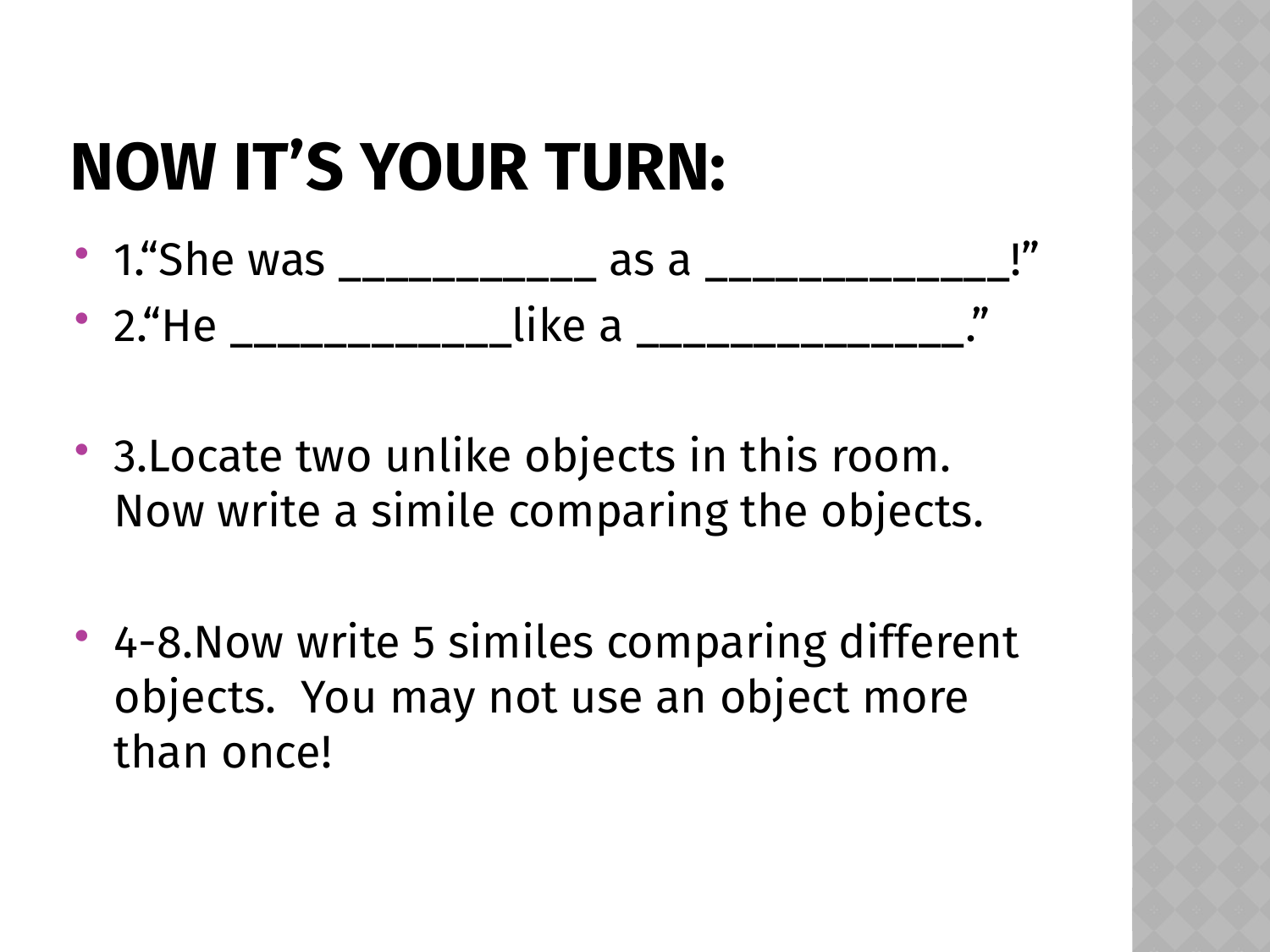

# Now it’s your turn:
1.“She was ___________ as a _____________!”
2.“He ____________like a ______________.”

3.Locate two unlike objects in this room.  Now write a simile comparing the objects.

4-8.Now write 5 similes comparing different objects.  You may not use an object more than once!